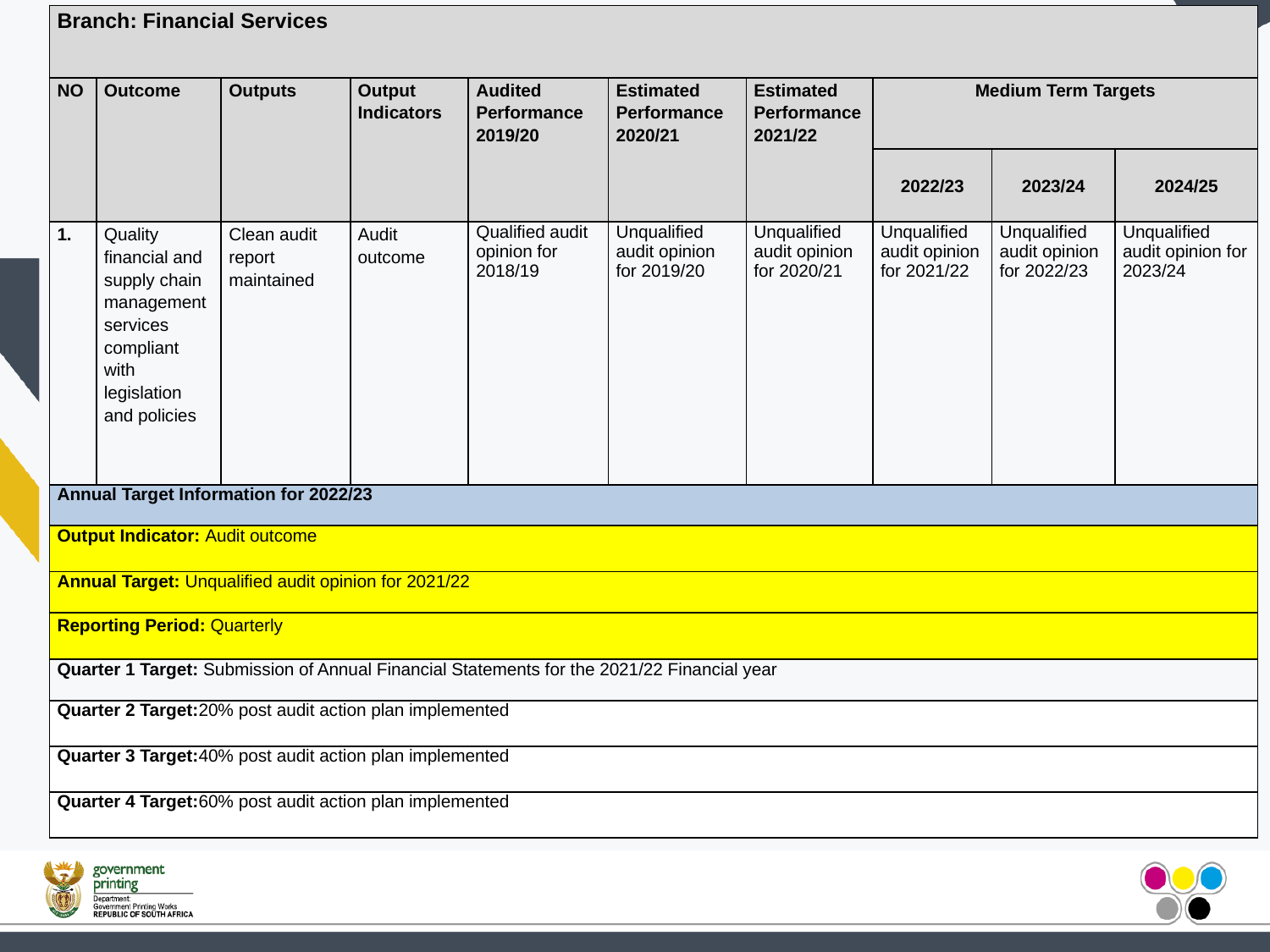

| Branch: Financial Services |  |  |  |  |  |  |  |  |  |
| --- | --- | --- | --- | --- | --- | --- | --- | --- | --- |
| NO | Outcome | Outputs | Output Indicators | Audited Performance 2019/20 | Estimated Performance 2020/21 | Estimated Performance 2021/22 | Medium Term Targets |  |  |
|  |  |  |  |  |  |  | 2022/23 | 2023/24 | 2024/25 |
| 1. | Quality financial and supply chain management services compliant with legislation and policies | Clean audit report maintained | Audit outcome | Qualified audit opinion for 2018/19 | Unqualified audit opinion for 2019/20 | Unqualified audit opinion for 2020/21 | Unqualified audit opinion for 2021/22 | Unqualified audit opinion for 2022/23 | Unqualified audit opinion for 2023/24 |
| Annual Target Information for 2022/23 |  |  |  |  |  |  |  |  |  |
| Output Indicator: Audit outcome |  |  |  |  |  |  |  |  |  |
| Annual Target: Unqualified audit opinion for 2021/22 |  |  |  |  |  |  |  |  |  |
| Reporting Period: Quarterly |  |  |  |  |  |  |  |  |  |
| Quarter 1 Target: Submission of Annual Financial Statements for the 2021/22 Financial year |  |  |  |  |  |  |  |  |  |
| Quarter 2 Target:20% post audit action plan implemented |  |  |  |  |  |  |  |  |  |
| Quarter 3 Target:40% post audit action plan implemented |  |  |  |  |  |  |  |  |  |
| Quarter 4 Target:60% post audit action plan implemented |  |  |  |  |  |  |  |  |  |